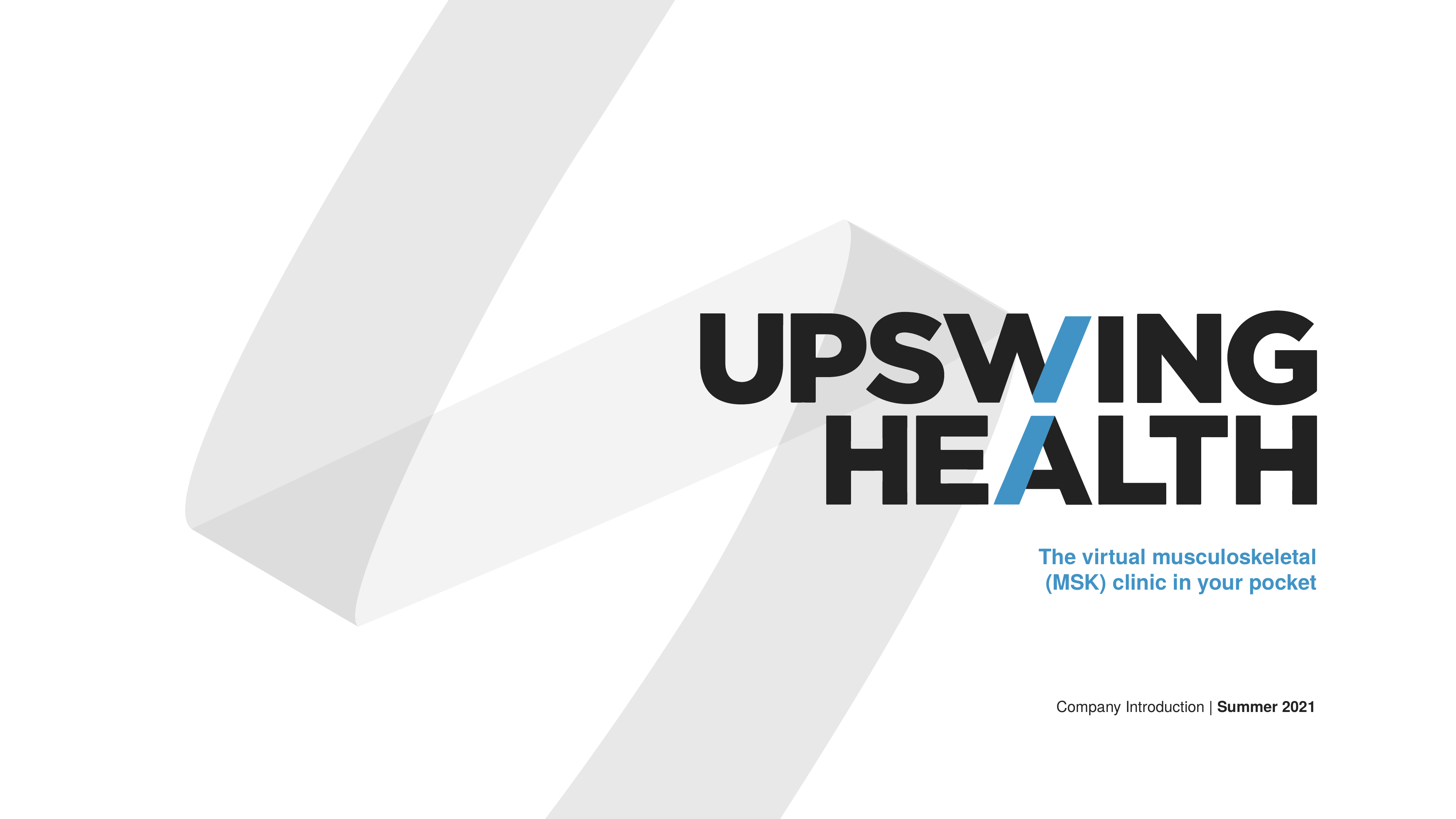

The virtual musculoskeletal (MSK) clinic in your pocket
Company Introduction | Summer 2021